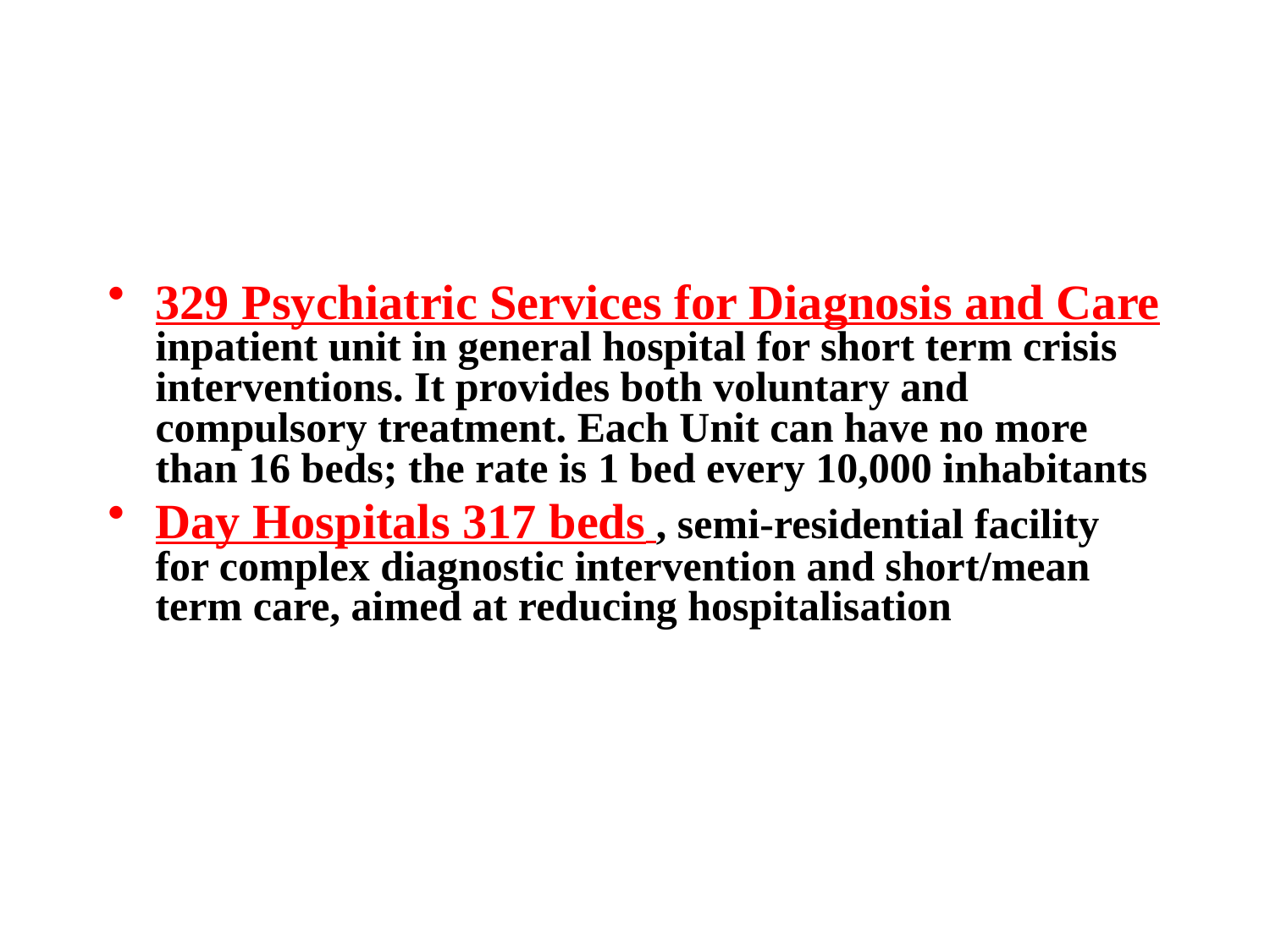

329 Psychiatric Services for Diagnosis and Care inpatient unit in general hospital for short term crisis interventions. It provides both voluntary and compulsory treatment. Each Unit can have no more than 16 beds; the rate is 1 bed every 10,000 inhabitants
Day Hospitals 317 beds , semi-residential facility for complex diagnostic intervention and short/mean term care, aimed at reducing hospitalisation